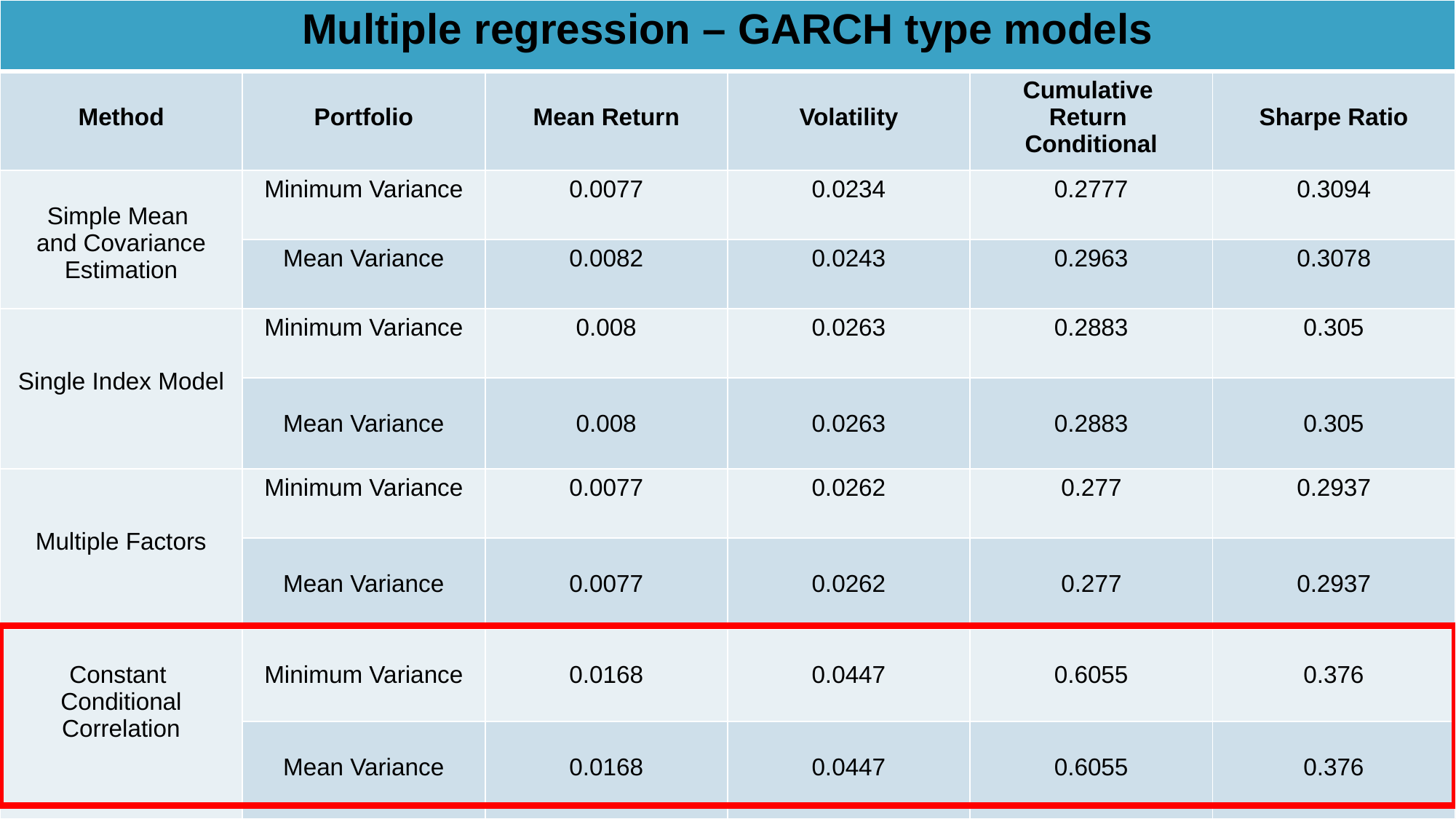

| Multiple regression – GARCH type models |  |  |  |  |  |
| --- | --- | --- | --- | --- | --- |
| Method | Portfolio | Mean Return | Volatility | Cumulative Return Conditional | Sharpe Ratio |
| Simple Mean and Covariance Estimation | Minimum Variance | 0.0077 | 0.0234 | 0.2777 | 0.3094 |
|  | Mean Variance | 0.0082 | 0.0243 | 0.2963 | 0.3078 |
| Single Index Model | Minimum Variance | 0.008 | 0.0263 | 0.2883 | 0.305 |
|  | Mean Variance | 0.008 | 0.0263 | 0.2883 | 0.305 |
| Multiple Factors | Minimum Variance | 0.0077 | 0.0262 | 0.277 | 0.2937 |
|  | Mean Variance | 0.0077 | 0.0262 | 0.277 | 0.2937 |
| Constant Conditional Correlation | Minimum Variance | 0.0168 | 0.0447 | 0.6055 | 0.376 |
|  | Mean Variance | 0.0168 | 0.0447 | 0.6055 | 0.376 |